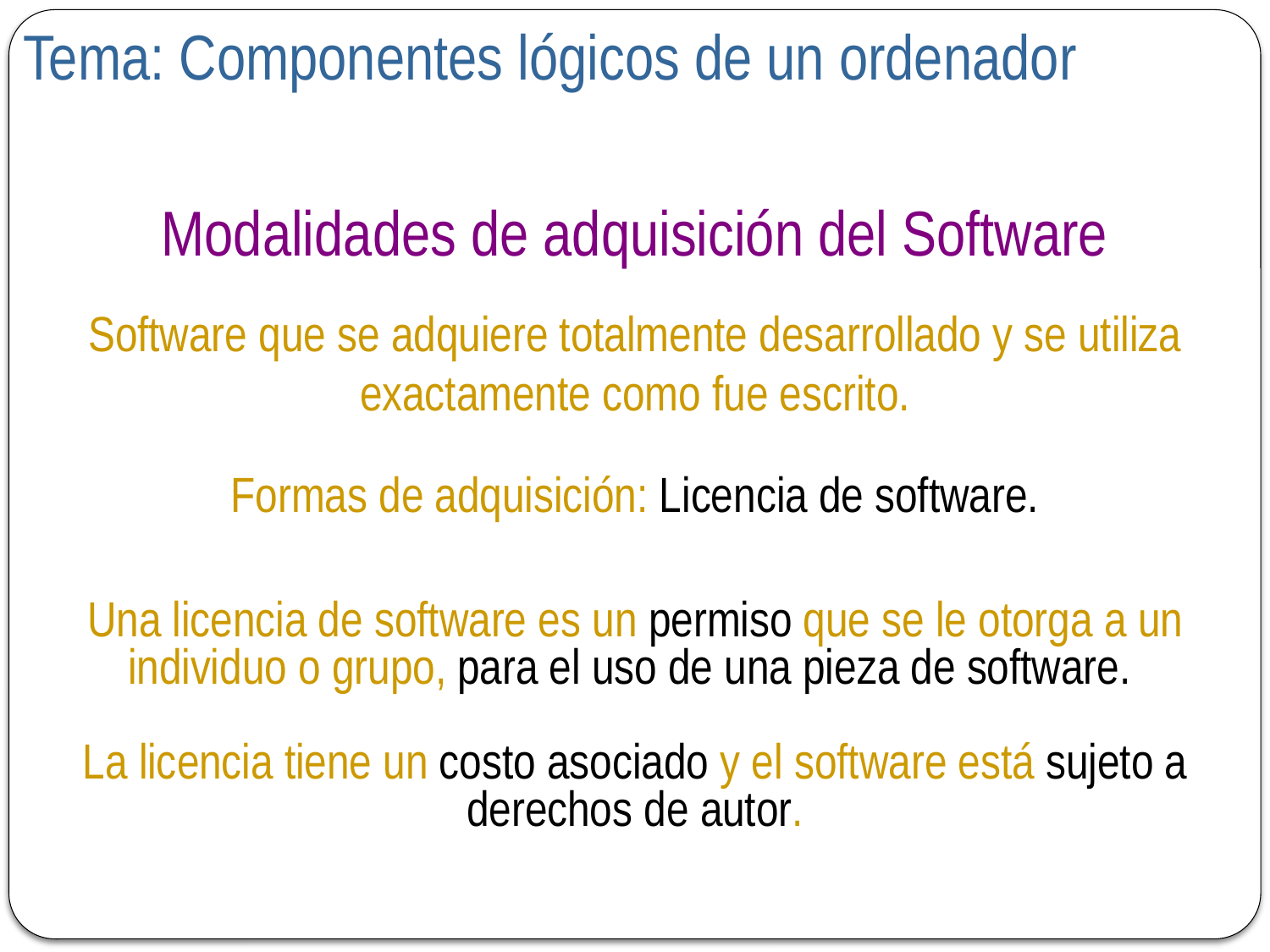

Tema: Componentes lógicos de un ordenador
Modalidades de adquisición del Software
Software que se adquiere totalmente desarrollado y se utiliza exactamente como fue escrito.
Formas de adquisición: Licencia de software.
Una licencia de software es un permiso que se le otorga a un individuo o grupo, para el uso de una pieza de software.

La licencia tiene un costo asociado y el software está sujeto a derechos de autor.